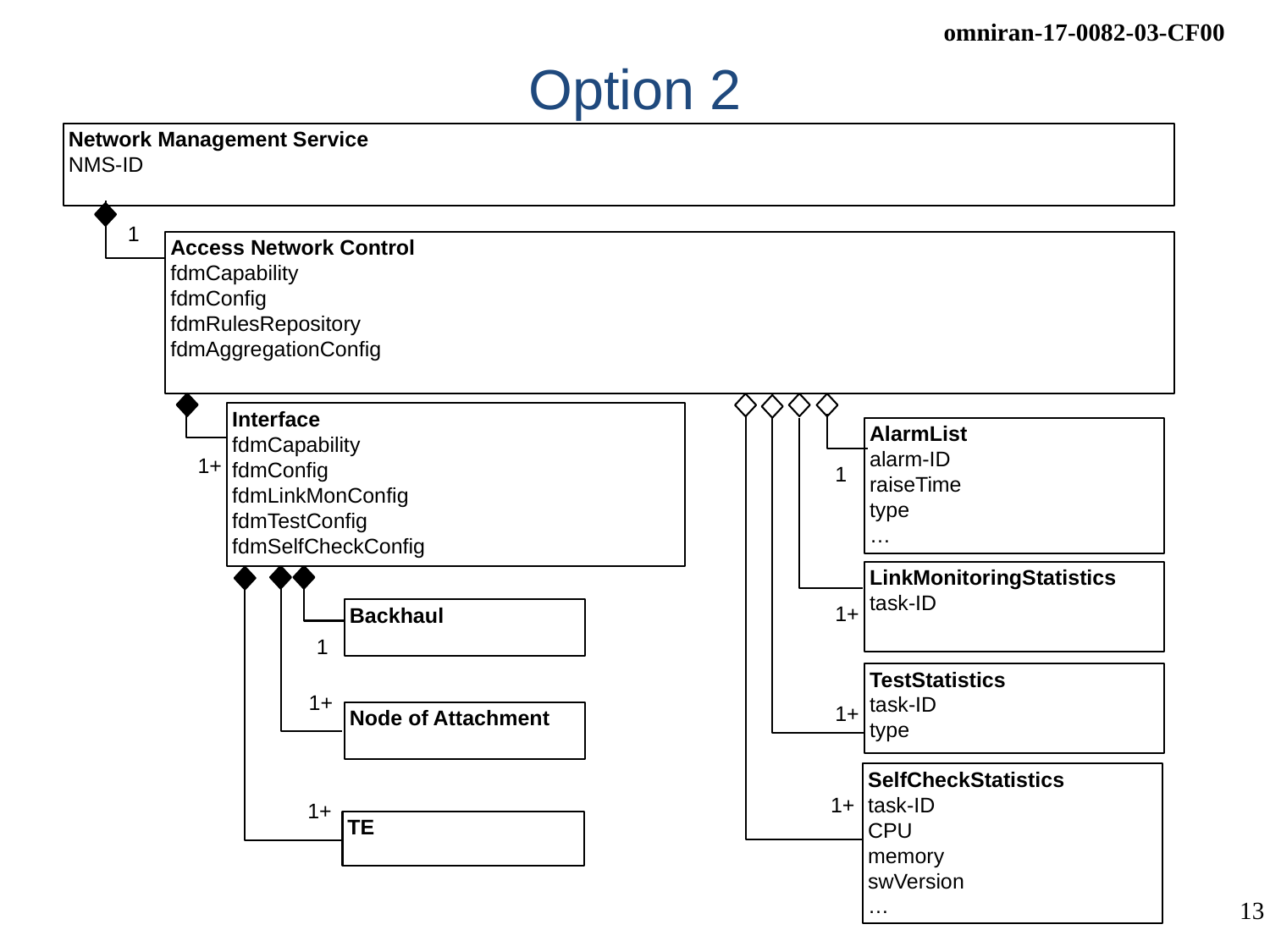

# Option 2
Network Management Service
NMS-ID

1
Access Network Control
fdmCapability
fdmConfig
fdmRulesRepository
fdmAggregationConfig

Interface
fdmCapability
fdmConfig
fdmLinkMonConfig
fdmTestConfig
fdmSelfCheckConfig

AlarmList
alarm-ID
raiseTime
type
…
1+
1
LinkMonitoringStatistics
task-ID

1+
Backhaul
1
TestStatistics
task-ID
type
1+
1+
Node of Attachment
SelfCheckStatistics
task-ID
CPU
memory
swVersion
…
1+
1+
TE